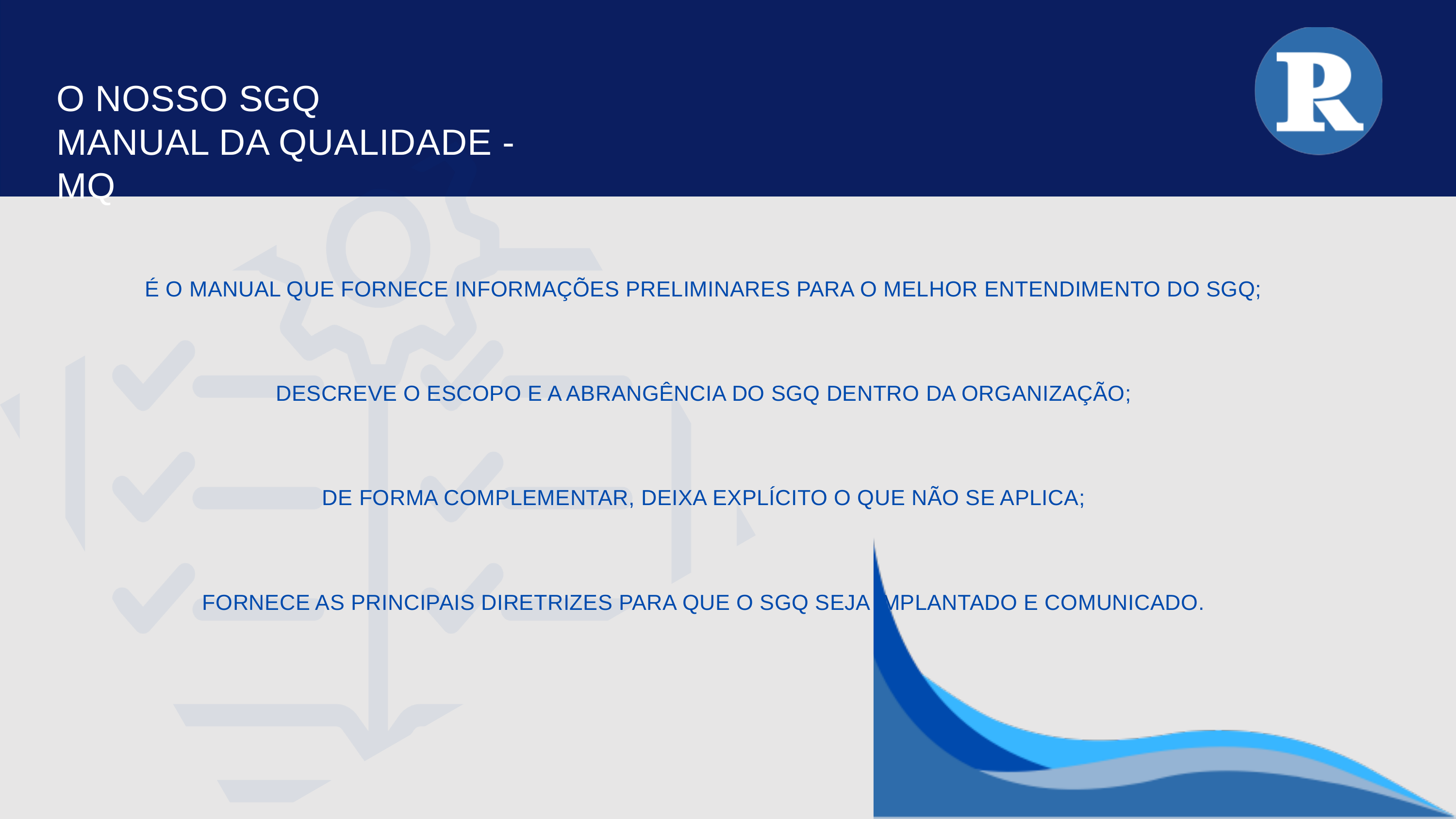

O NOSSO SGQ
MANUAL DA QUALIDADE - MQ

É O MANUAL QUE FORNECE INFORMAÇÕES PRELIMINARES PARA O MELHOR ENTENDIMENTO DO SGQ;

DESCREVE O ESCOPO E A ABRANGÊNCIA DO SGQ DENTRO DA ORGANIZAÇÃO;

DE FORMA COMPLEMENTAR, DEIXA EXPLÍCITO O QUE NÃO SE APLICA;

FORNECE AS PRINCIPAIS DIRETRIZES PARA QUE O SGQ SEJA IMPLANTADO E COMUNICADO.